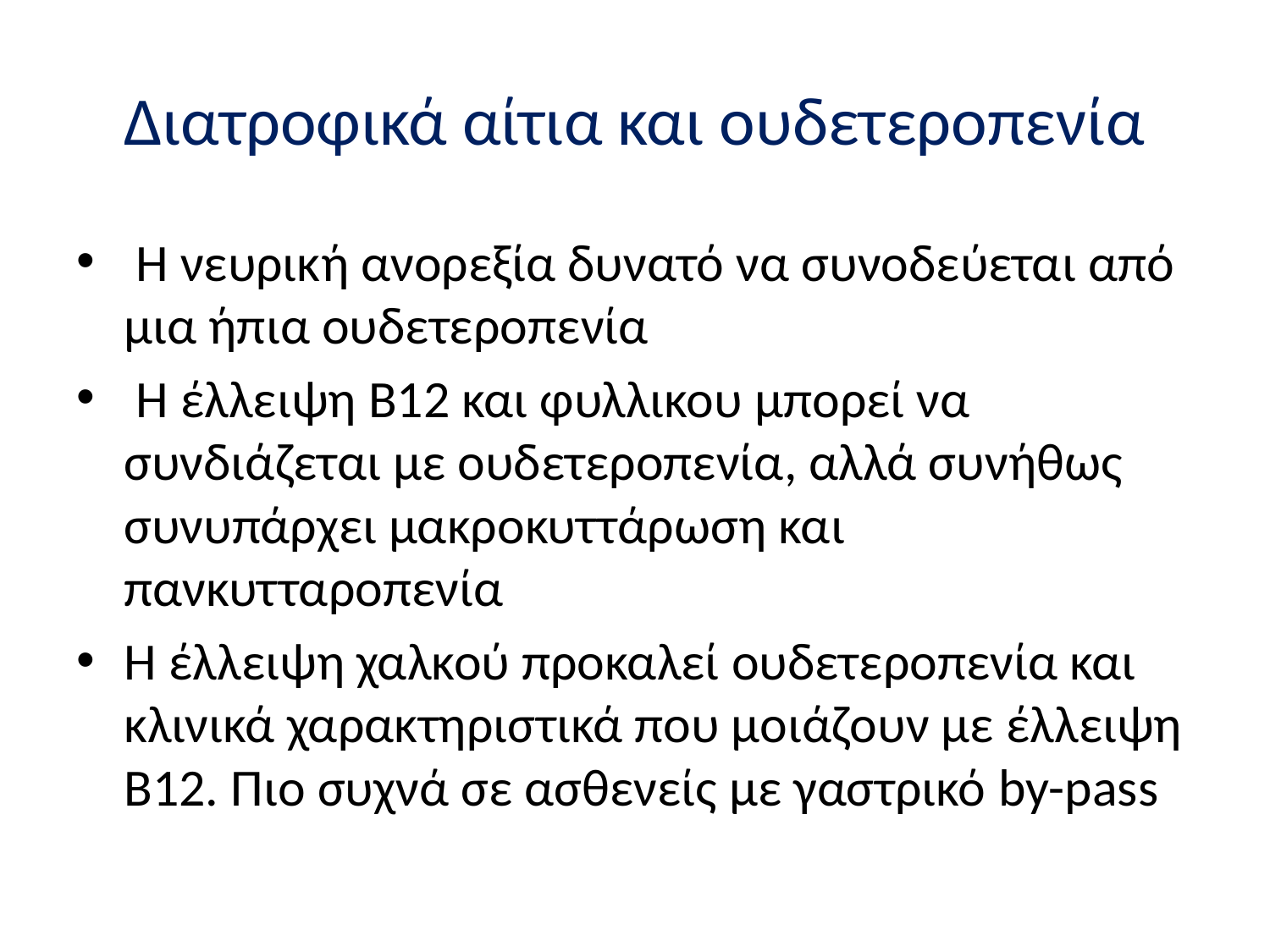

# Διατροφικά αίτια και ουδετεροπενία
 Η νευρική ανορεξία δυνατό να συνοδεύεται από μια ήπια ουδετεροπενία
 Η έλλειψη Β12 και φυλλικου μπορεί να συνδιάζεται με ουδετεροπενία, αλλά συνήθως συνυπάρχει μακροκυττάρωση και πανκυτταροπενία
Η έλλειψη χαλκού προκαλεί ουδετεροπενία και κλινικά χαρακτηριστικά που μοιάζουν με έλλειψη Β12. Πιο συχνά σε ασθενείς με γαστρικό by-pass